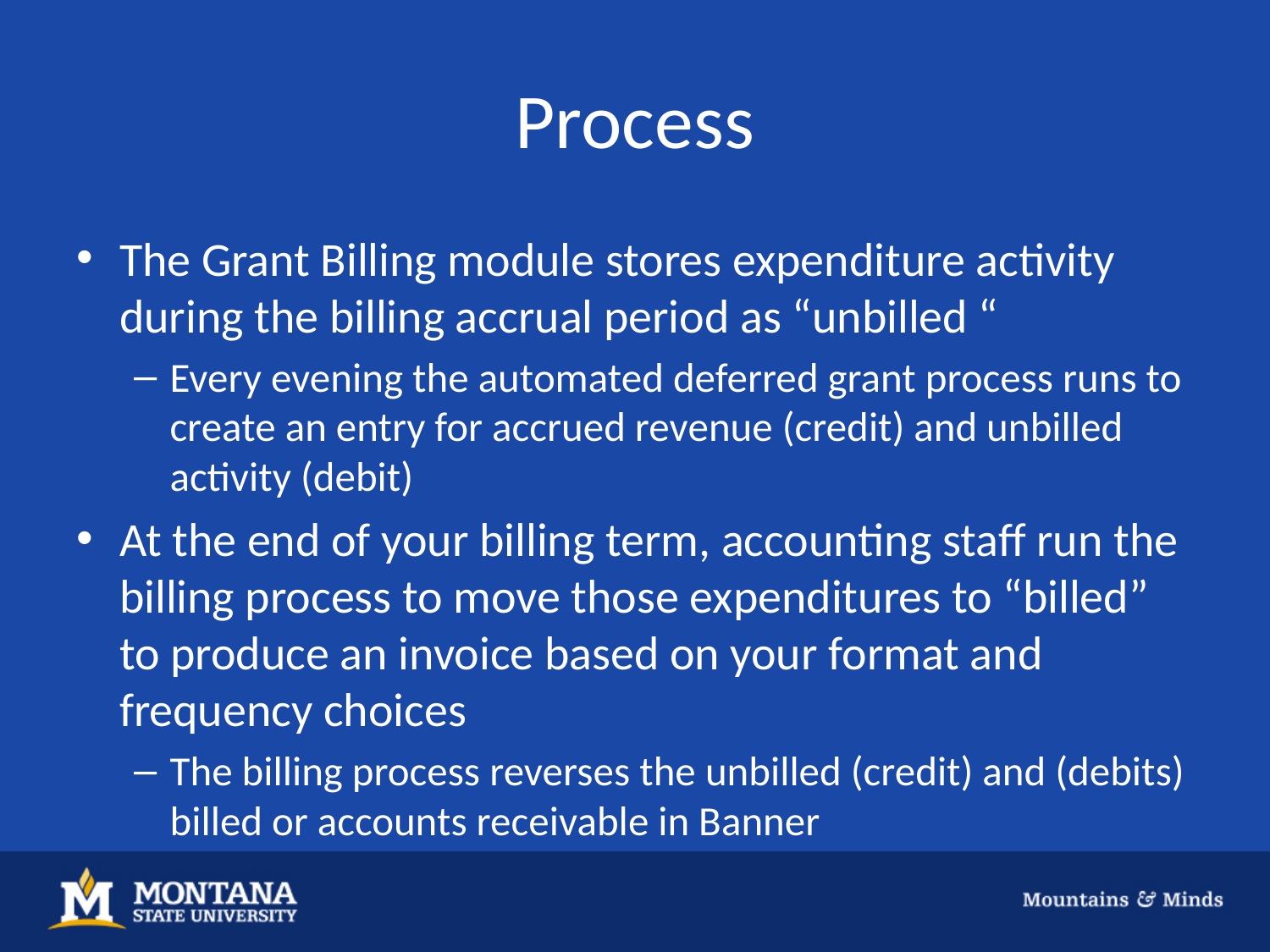

# Process
The Grant Billing module stores expenditure activity during the billing accrual period as “unbilled “
Every evening the automated deferred grant process runs to create an entry for accrued revenue (credit) and unbilled activity (debit)
At the end of your billing term, accounting staff run the billing process to move those expenditures to “billed” to produce an invoice based on your format and frequency choices
The billing process reverses the unbilled (credit) and (debits) billed or accounts receivable in Banner